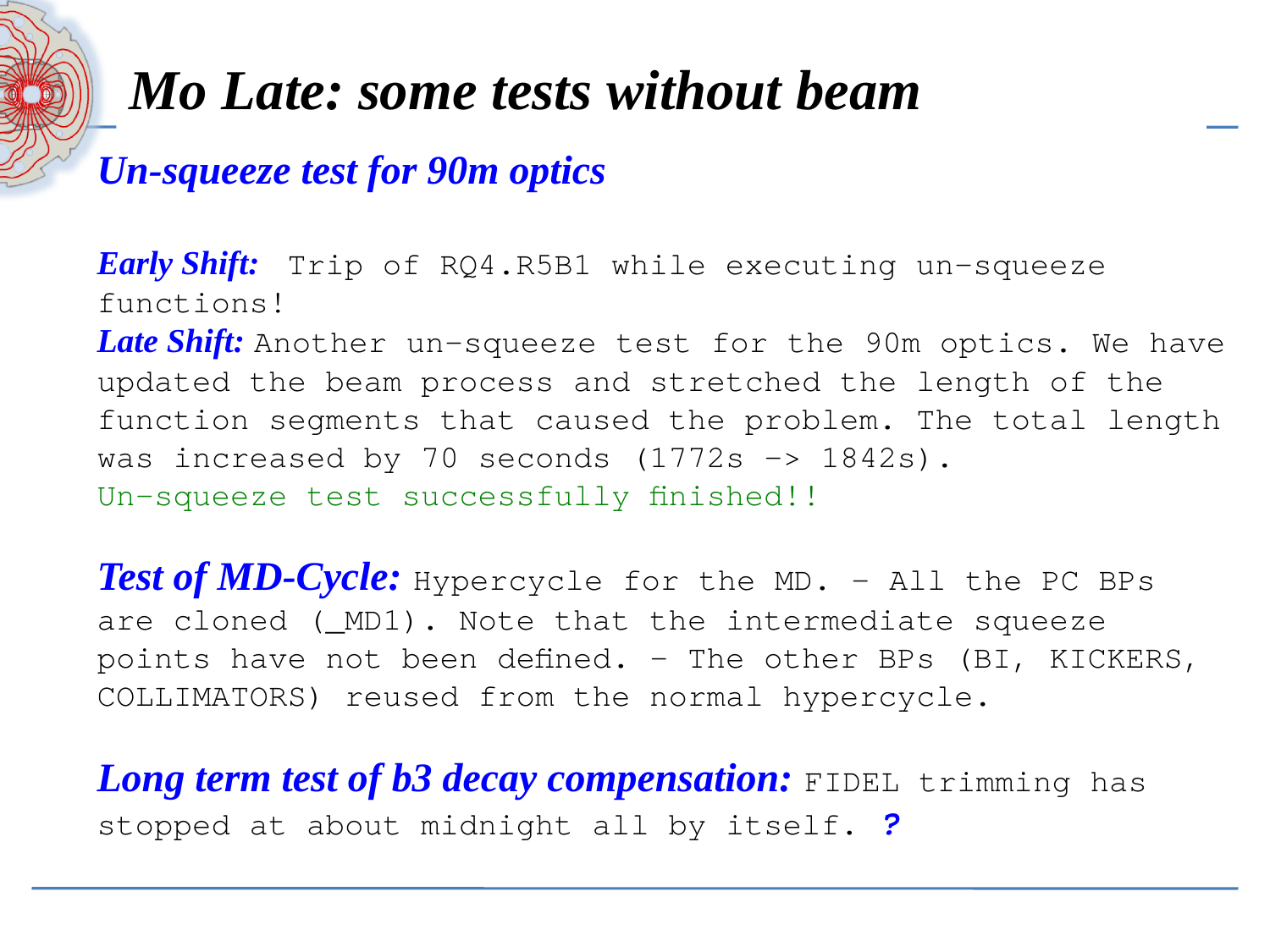

Mo Late: some tests without beam
Un-squeeze test for 90m optics

Early Shift:  Trip of RQ4.R5B1 while executing un-squeeze functions!
Late Shift: Another un-squeeze test for the 90m optics. We have updated the beam process and stretched the length of the function segments that caused the problem. The total length was increased by 70 seconds (1772s -> 1842s).
Un-squeeze test successfully finished!!

Test of MD-Cycle: Hypercycle for the MD. - All the PC BPs are cloned (_MD1). Note that the intermediate squeeze points have not been defined. - The other BPs (BI, KICKERS, COLLIMATORS) reused from the normal hypercycle.

Long term test of b3 decay compensation: FIDEL trimming has stopped at about midnight all by itself. ?